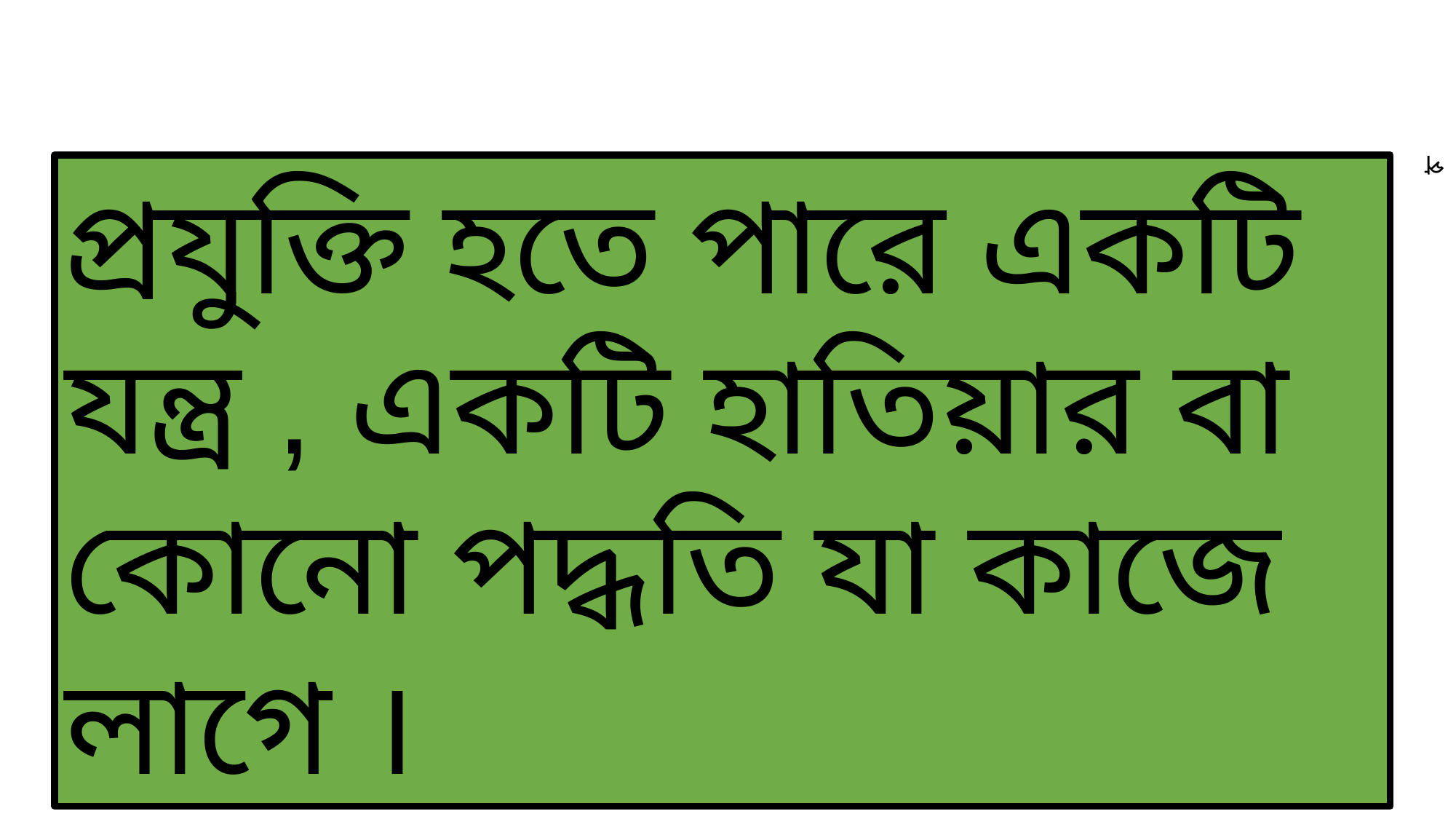

প
প্রযুক্তি হতে পারে একটি যন্ত্র , একটি হাতিয়ার বা কোনো পদ্ধতি যা কাজে লাগে ।